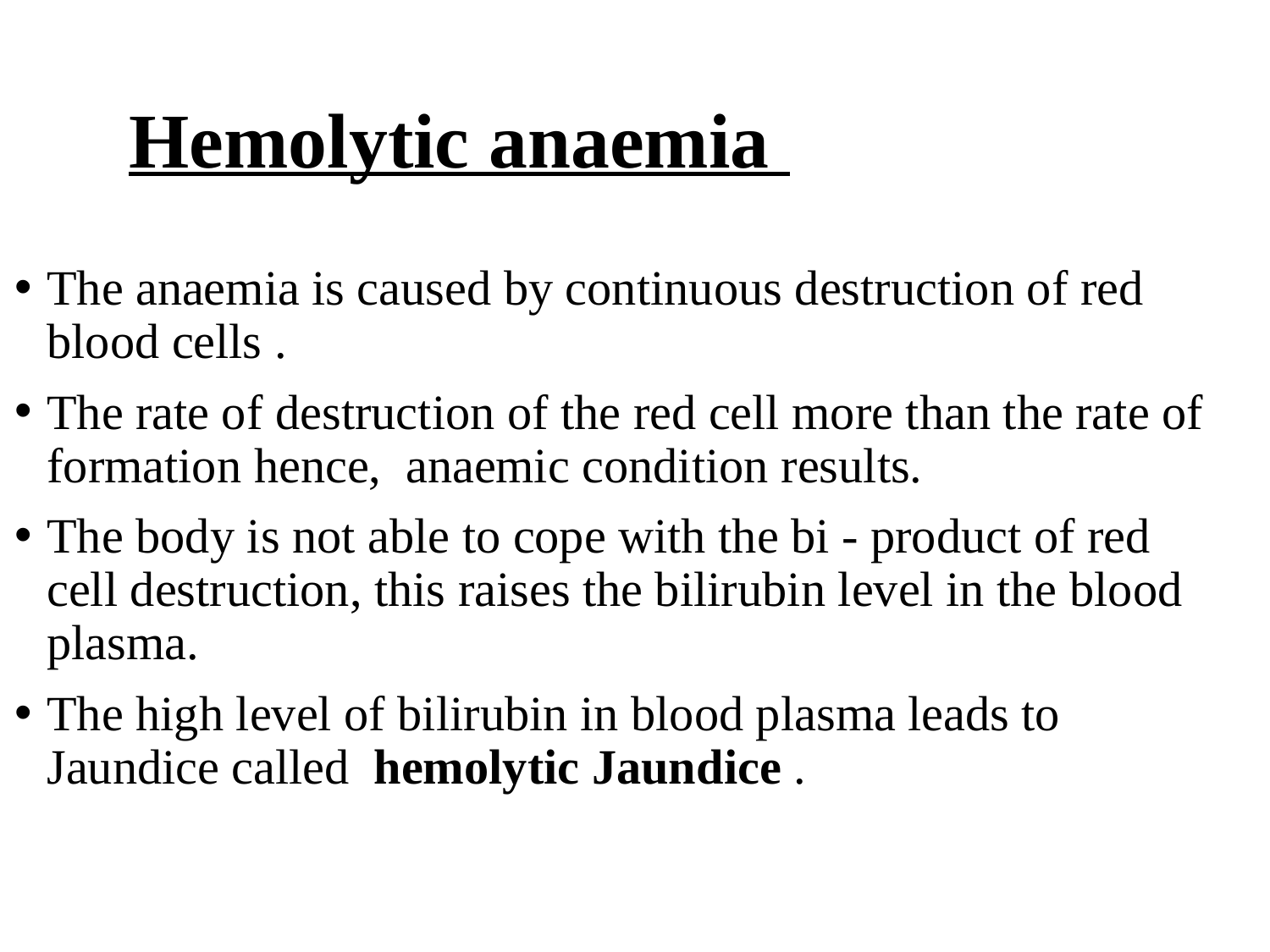

# Hemolytic anaemia
The anaemia is caused by continuous destruction of red blood cells .
The rate of destruction of the red cell more than the rate of formation hence,  anaemic condition results.
The body is not able to cope with the bi - product of red cell destruction, this raises the bilirubin level in the blood plasma.
The high level of bilirubin in blood plasma leads to Jaundice called  hemolytic Jaundice .